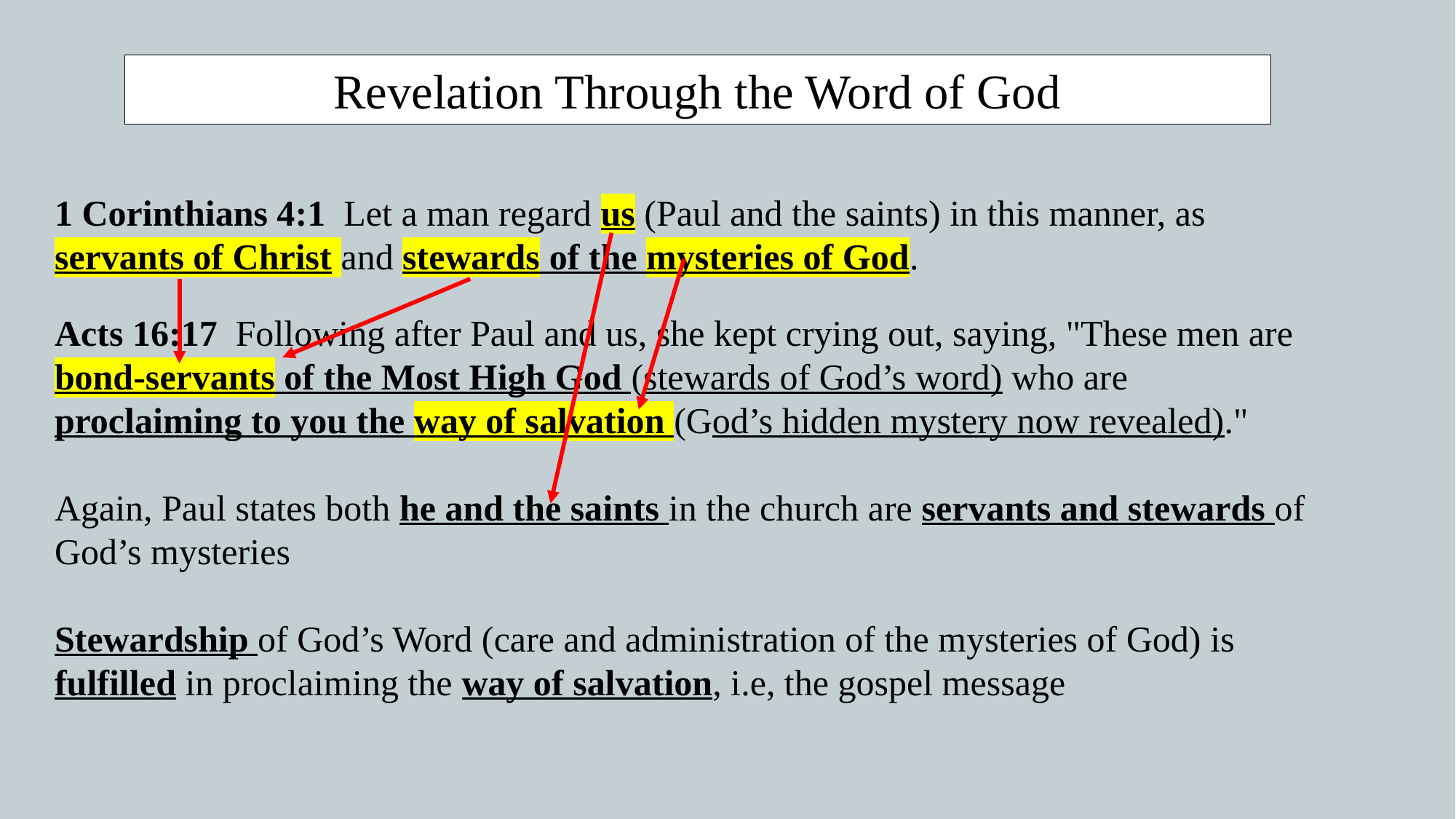

Revelation Through the Word of God

1 Corinthians 4:1  Let a man regard us (Paul and the saints) in this manner, as servants of Christ and stewards of the mysteries of God.

Acts 16:17  Following after Paul and us, she kept crying out, saying, "These men are bond-servants of the Most High God (stewards of God’s word) who are proclaiming to you the way of salvation (God’s hidden mystery now revealed)."

Again, Paul states both he and the saints in the church are servants and stewards of God’s mysteries

Stewardship of God’s Word (care and administration of the mysteries of God) is fulfilled in proclaiming the way of salvation, i.e, the gospel message